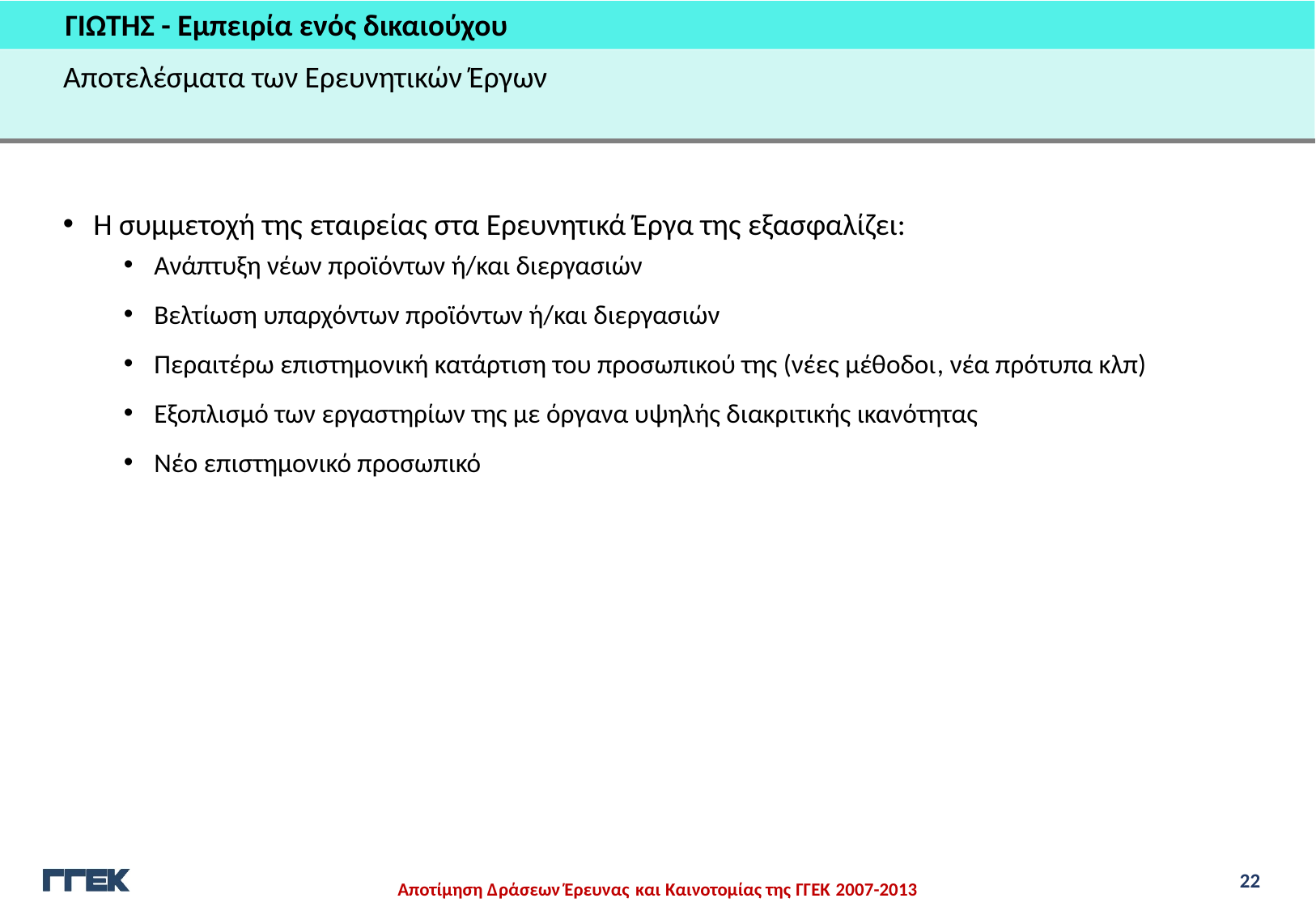

ΓΙΩΤΗΣ - Εμπειρία ενός δικαιούχου
Αποτελέσματα των Ερευνητικών Έργων
Η συμμετοχή της εταιρείας στα Ερευνητικά Έργα της εξασφαλίζει:
Ανάπτυξη νέων προϊόντων ή/και διεργασιών
Βελτίωση υπαρχόντων προϊόντων ή/και διεργασιών
Περαιτέρω επιστημονική κατάρτιση του προσωπικού της (νέες μέθοδοι, νέα πρότυπα κλπ)
Εξοπλισμό των εργαστηρίων της με όργανα υψηλής διακριτικής ικανότητας
Νέο επιστημονικό προσωπικό